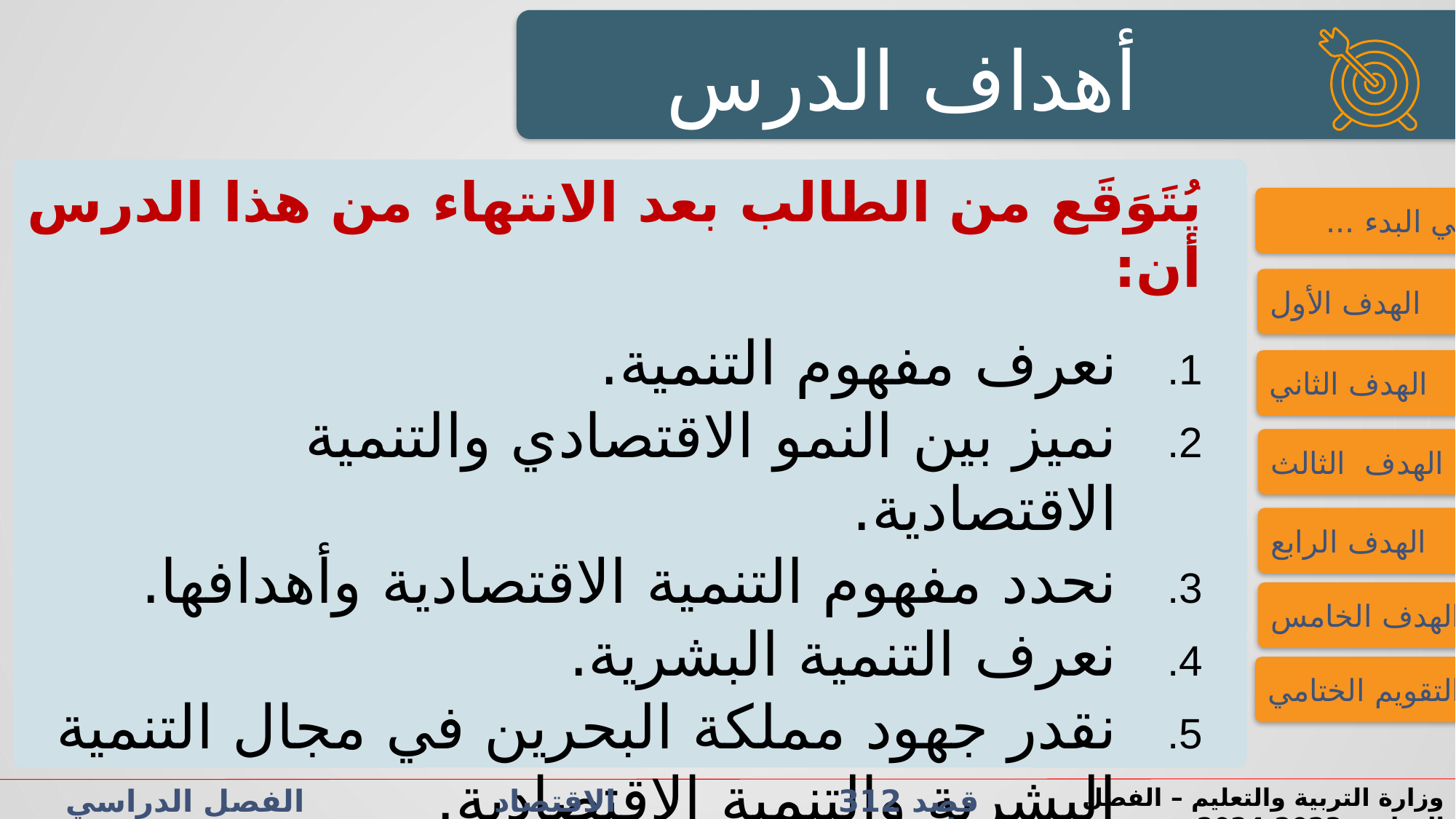

أهداف الدرس

يُتَوَقَع من الطالب بعد الانتهاء من هذا الدرس أن:

نعرف مفهوم التنمية.
نميز بين النمو الاقتصادي والتنمية الاقتصادية.
نحدد مفهوم التنمية الاقتصادية وأهدافها.
نعرف التنمية البشرية.
نقدر جهود مملكة البحرين في مجال التنمية البشرية والتنمية الاقتصادية.

فــــي البدء ...
الهدف الأول
الهدف الثاني
الهدف  الثالث
الهدف الرابع
الهدف الخامس
التقويم الختامي
قصد 312                     الاقتصاد                  الفصل الدراسي الأول                   الدرس 3-2:  التنمية الاقتصادية
وزارة التربية والتعليم – الفصل الدراسي2023-2024